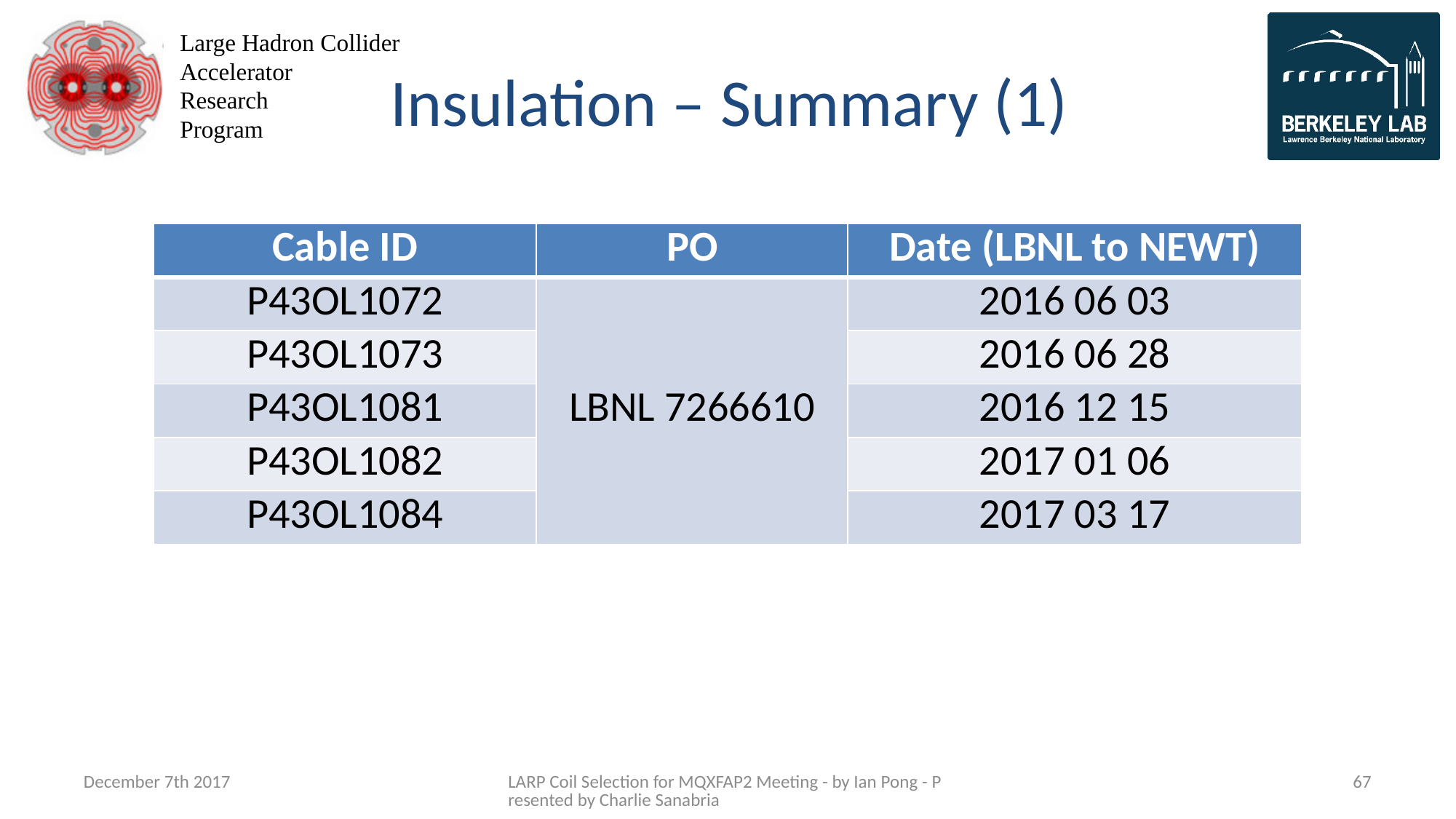

# Insulation – Summary (1)
| Cable ID | PO | Date (LBNL to NEWT) |
| --- | --- | --- |
| P43OL1072 | LBNL 7266610 | 2016 06 03 |
| P43OL1073 |  | 2016 06 28 |
| P43OL1081 |  | 2016 12 15 |
| P43OL1082 |  | 2017 01 06 |
| P43OL1084 |  | 2017 03 17 |
December 7th 2017
LARP Coil Selection for MQXFAP2 Meeting - by Ian Pong - Presented by Charlie Sanabria
67